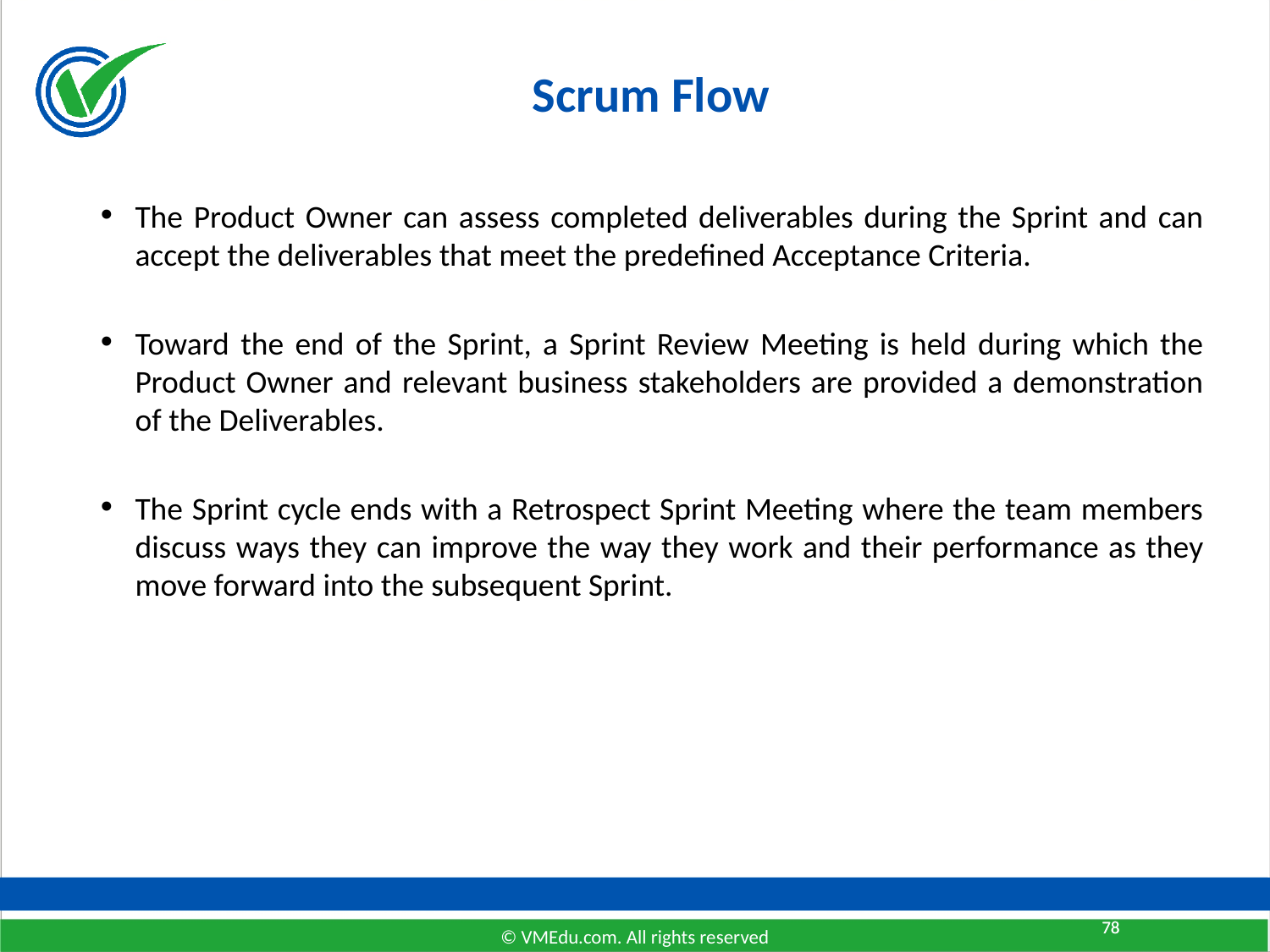

# Scrum Flow
The Product Owner can assess completed deliverables during the Sprint and can accept the deliverables that meet the predefined Acceptance Criteria.

Toward the end of the Sprint, a Sprint Review Meeting is held during which the Product Owner and relevant business stakeholders are provided a demonstration of the Deliverables.

The Sprint cycle ends with a Retrospect Sprint Meeting where the team members discuss ways they can improve the way they work and their performance as they move forward into the subsequent Sprint.
78